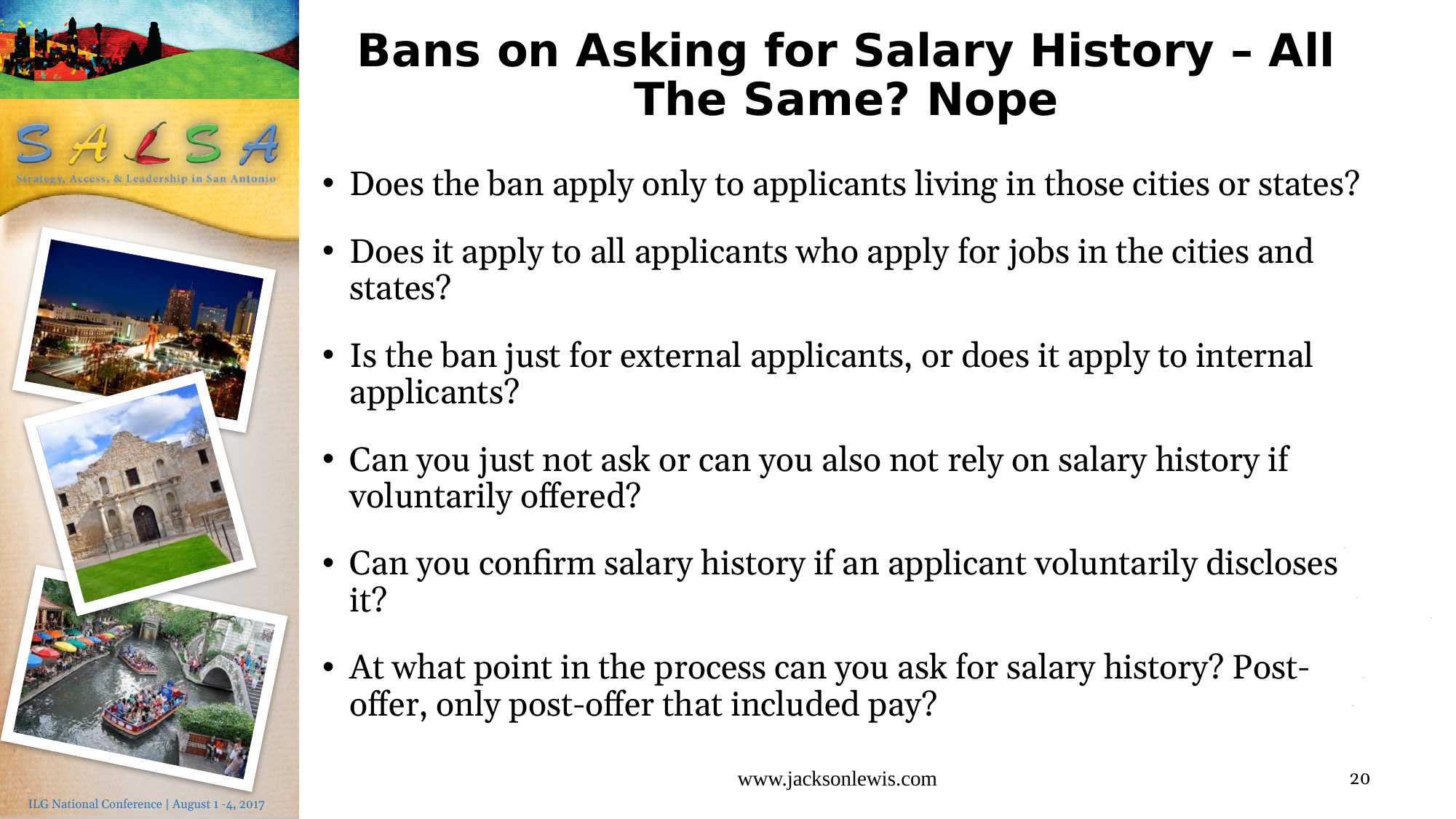

# Bans on Asking for Salary History – All The Same? Nope
Does the ban apply only to applicants living in those cities or states?
Does it apply to all applicants who apply for jobs in the cities and states?
Is the ban just for external applicants, or does it apply to internal applicants?
Can you just not ask or can you also not rely on salary history if voluntarily offered?
Can you confirm salary history if an applicant voluntarily discloses it?
At what point in the process can you ask for salary history? Post-offer, only post-offer that included pay?
www.jacksonlewis.com
20